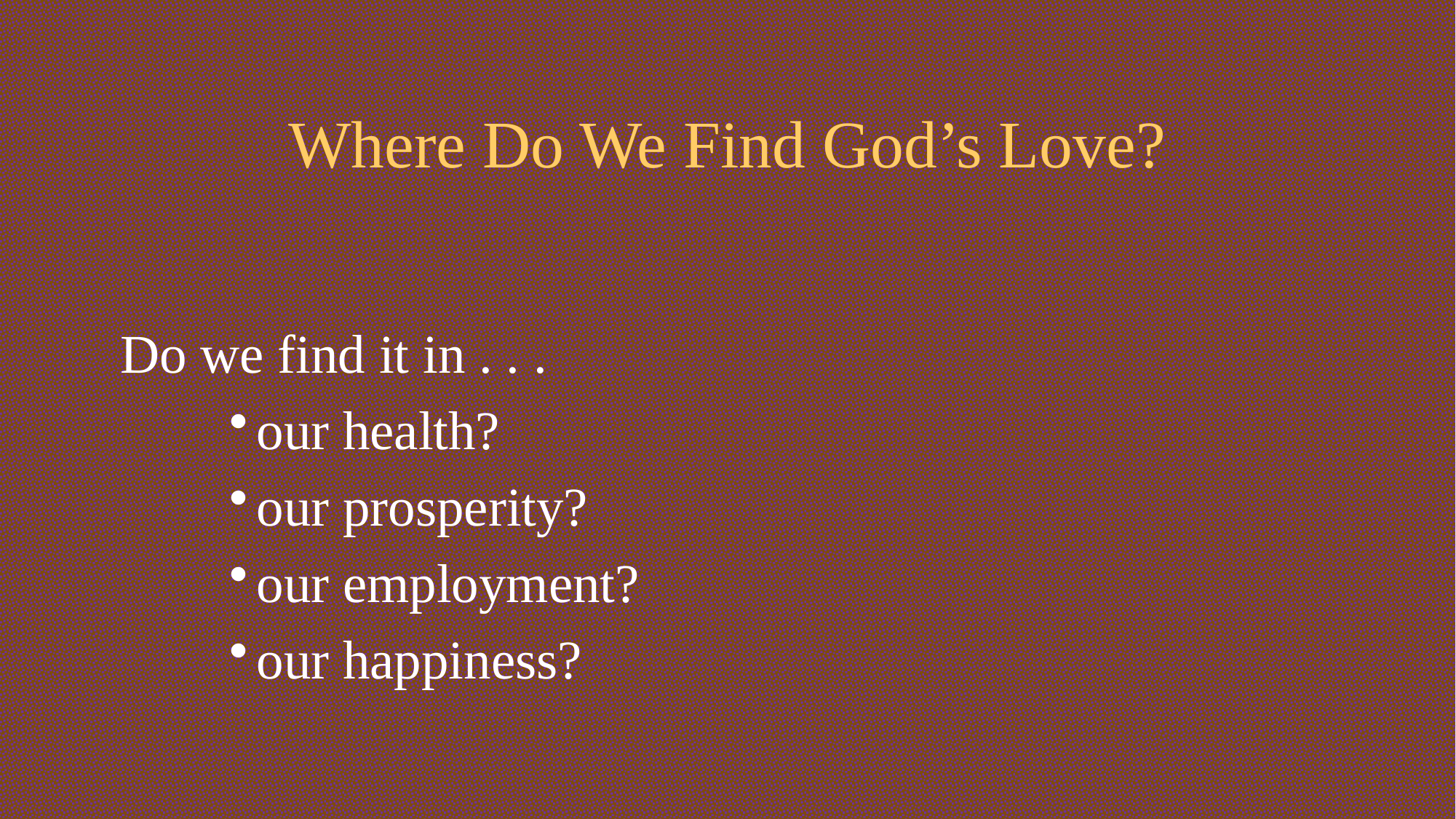

# Where Do We Find God’s Love?

Do we find it in . . .
our health?
our prosperity?
our employment?
our happiness?